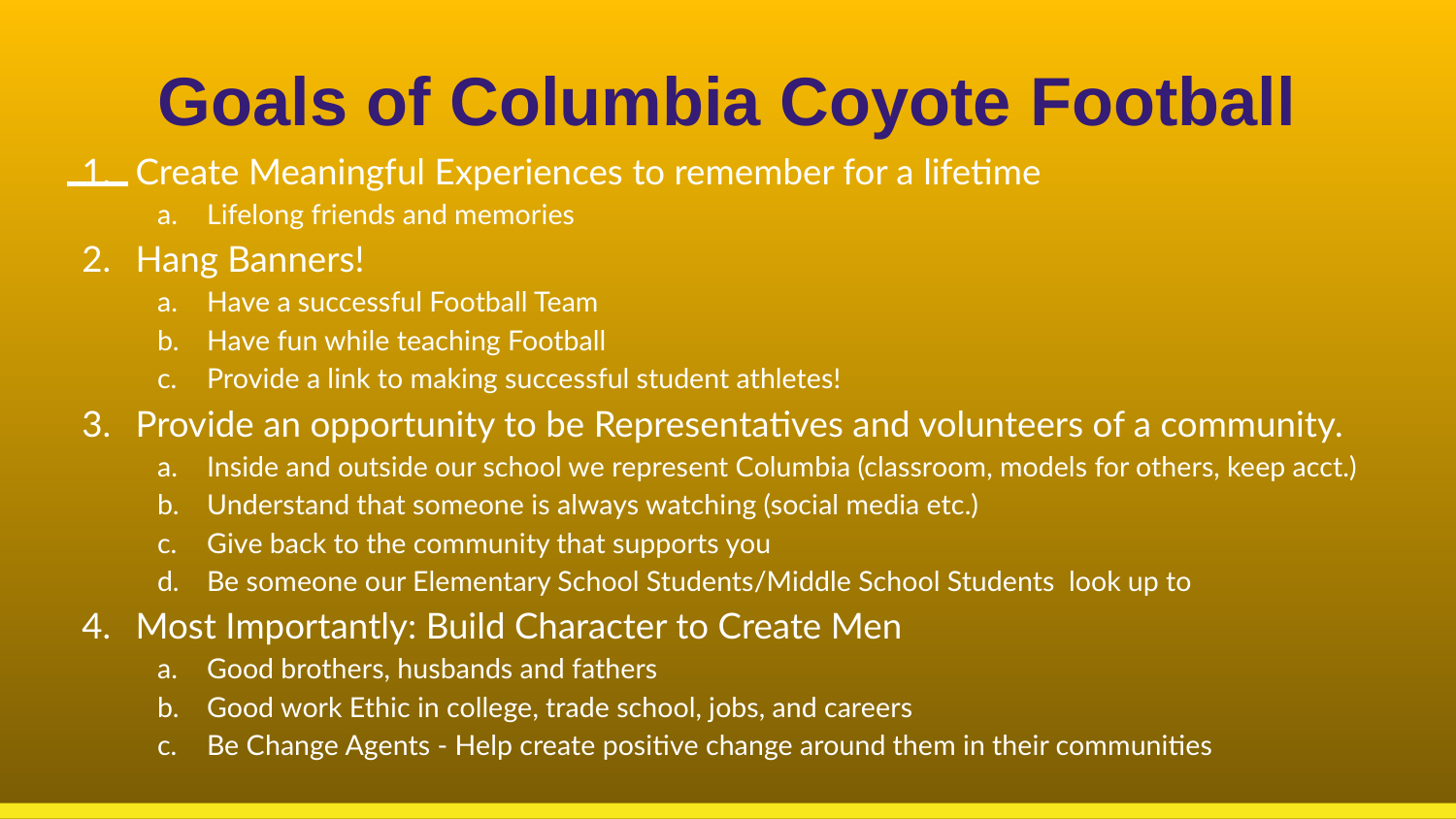

# Goals of Columbia Coyote Football
Create Meaningful Experiences to remember for a lifetime
Lifelong friends and memories
Hang Banners!
Have a successful Football Team
Have fun while teaching Football
Provide a link to making successful student athletes!
Provide an opportunity to be Representatives and volunteers of a community.
Inside and outside our school we represent Columbia (classroom, models for others, keep acct.)
Understand that someone is always watching (social media etc.)
Give back to the community that supports you
Be someone our Elementary School Students/Middle School Students  look up to
Most Importantly: Build Character to Create Men
Good brothers, husbands and fathers
Good work Ethic in college, trade school, jobs, and careers
Be Change Agents - Help create positive change around them in their communities